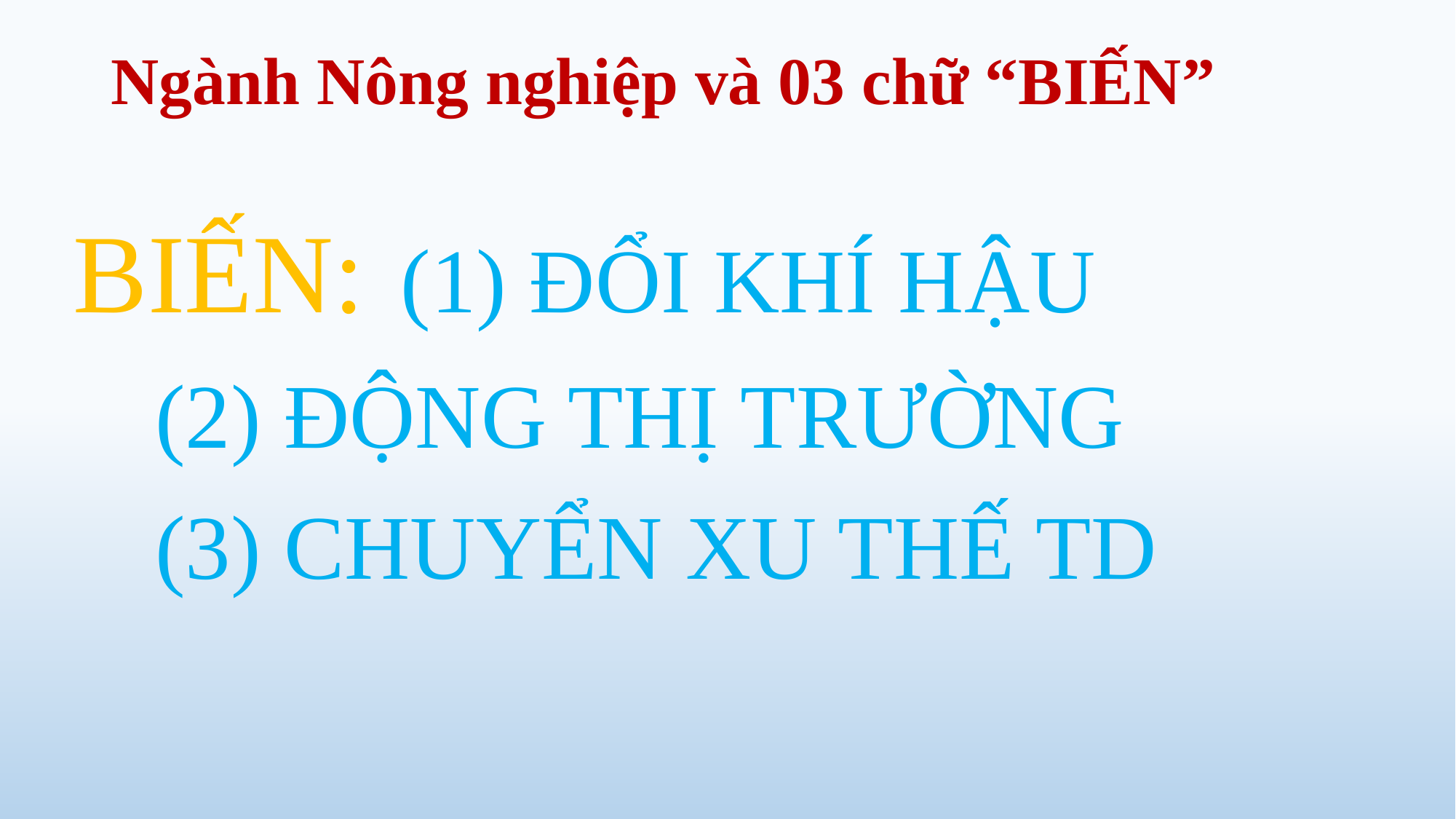

# Ngành Nông nghiệp và 03 chữ “BIẾN”
BIẾN: 	(1) ĐỔI KHÍ HẬU
			(2) ĐỘNG THỊ TRƯỜNG
			(3) CHUYỂN XU THẾ TD